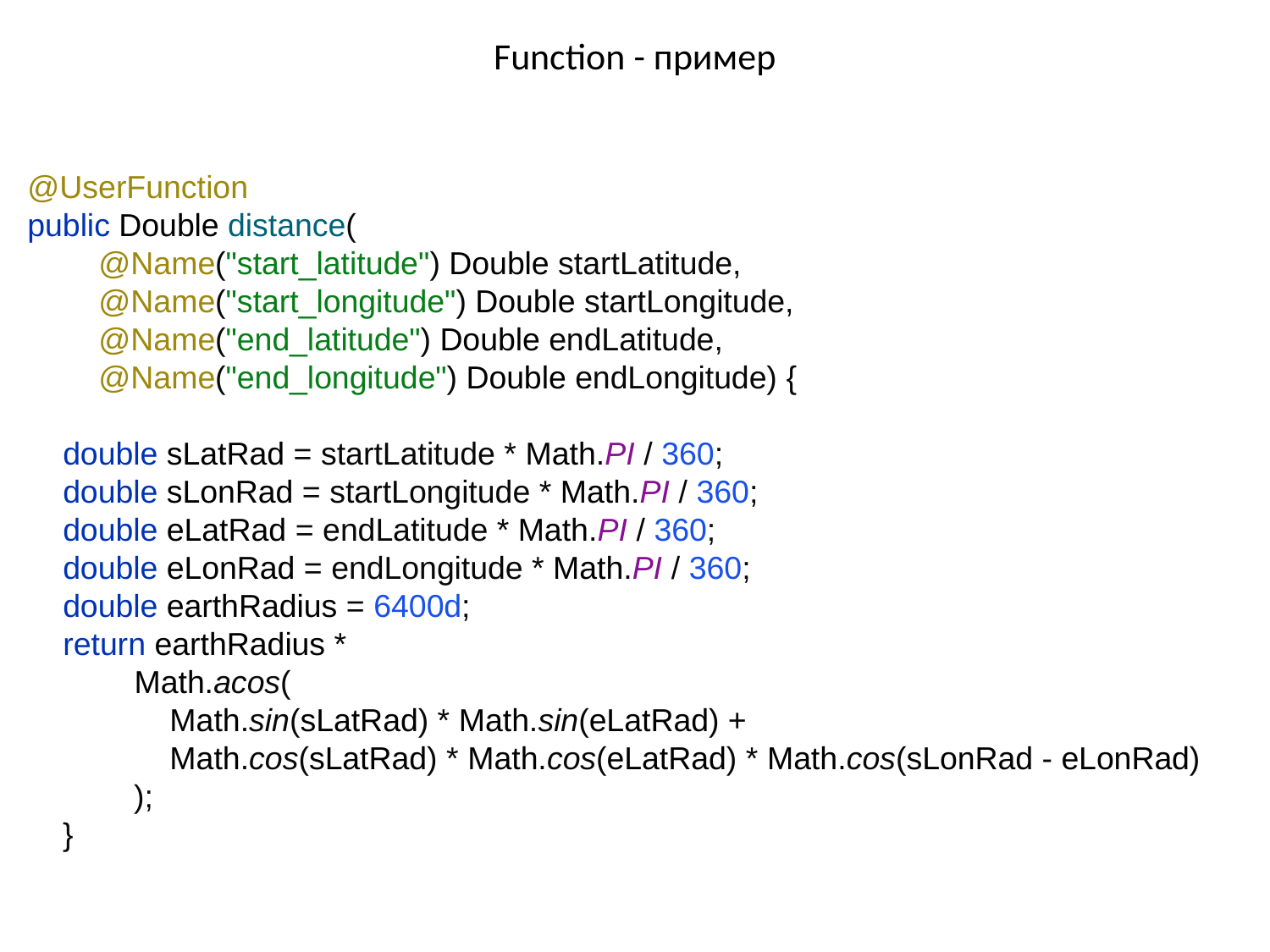

# Function - пример
@UserFunction
public Double distance(
        @Name("start_latitude") Double startLatitude,
        @Name("start_longitude") Double startLongitude,
        @Name("end_latitude") Double endLatitude,
        @Name("end_longitude") Double endLongitude) {
    double sLatRad = startLatitude * Math.PI / 360;
    double sLonRad = startLongitude * Math.PI / 360;
    double eLatRad = endLatitude * Math.PI / 360;
    double eLonRad = endLongitude * Math.PI / 360;
    double earthRadius = 6400d;
    return earthRadius *
            Math.acos(
                Math.sin(sLatRad) * Math.sin(eLatRad) +
                Math.cos(sLatRad) * Math.cos(eLatRad) * Math.cos(sLonRad - eLonRad)
            );
    }